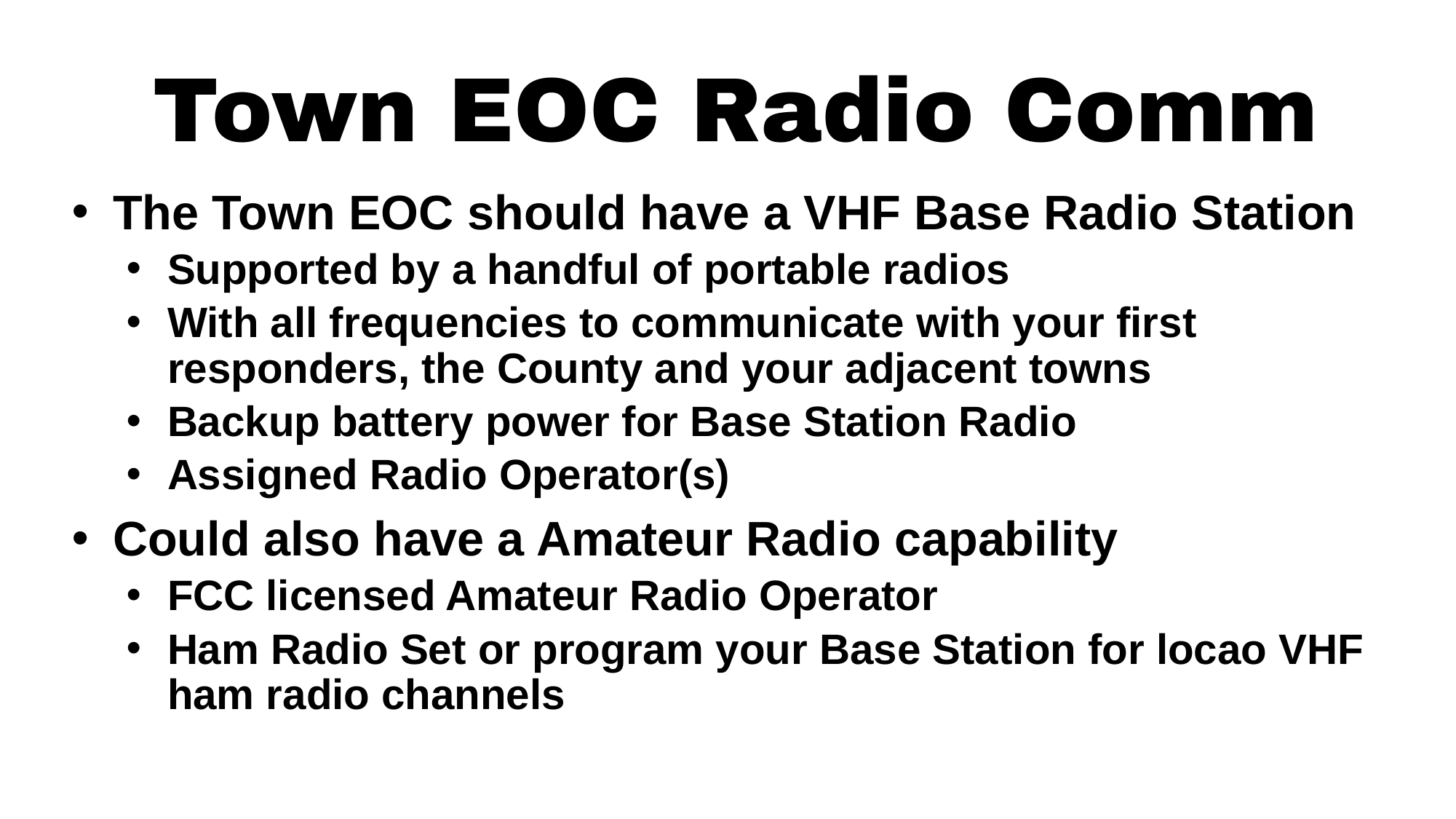

# Town EOC Radio Comm
The Town EOC should have a VHF Base Radio Station
Supported by a handful of portable radios
With all frequencies to communicate with your first responders, the County and your adjacent towns
Backup battery power for Base Station Radio
Assigned Radio Operator(s)
Could also have a Amateur Radio capability
FCC licensed Amateur Radio Operator
Ham Radio Set or program your Base Station for locao VHF ham radio channels